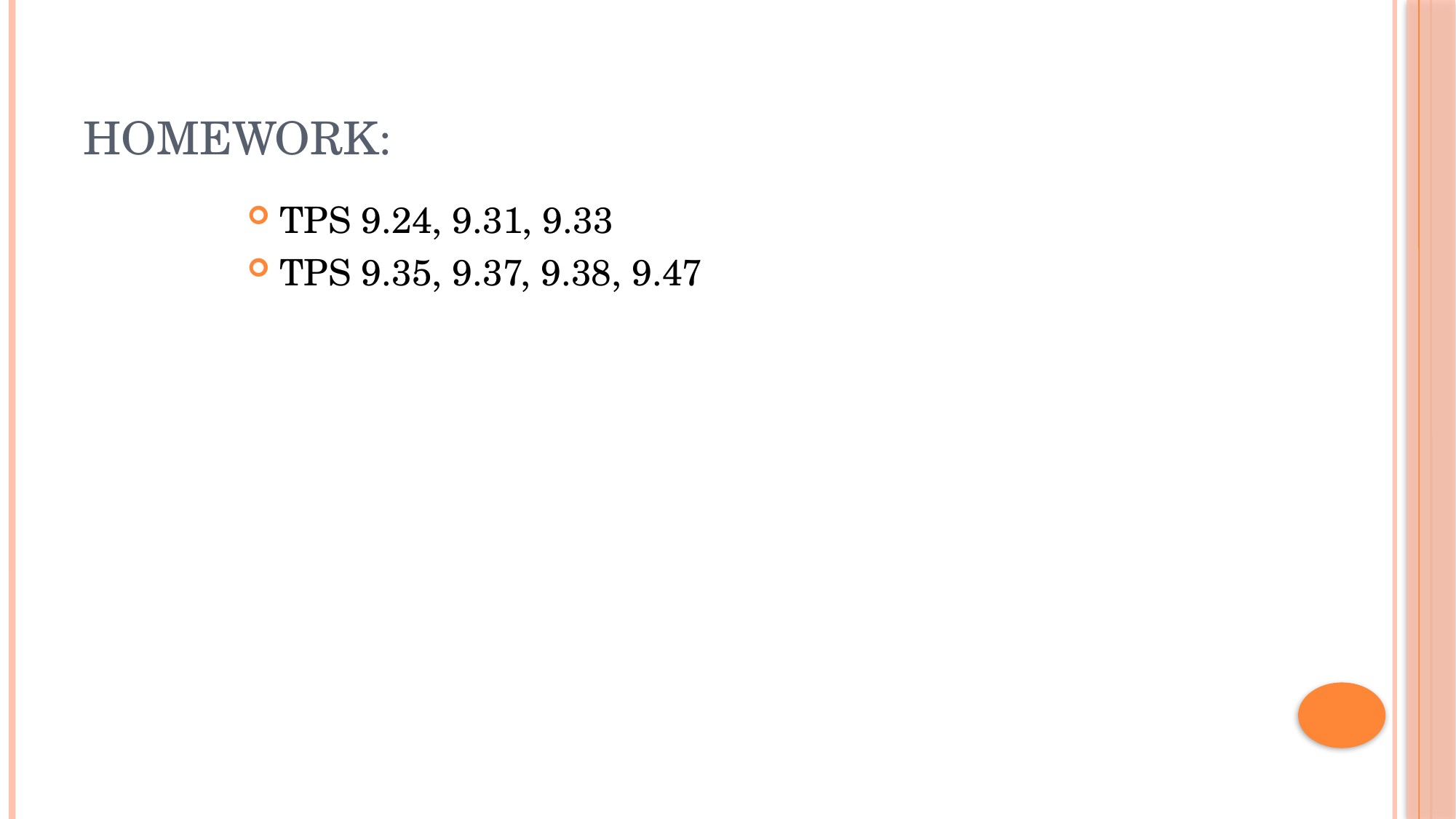

# Homework:
TPS 9.24, 9.31, 9.33
TPS 9.35, 9.37, 9.38, 9.47